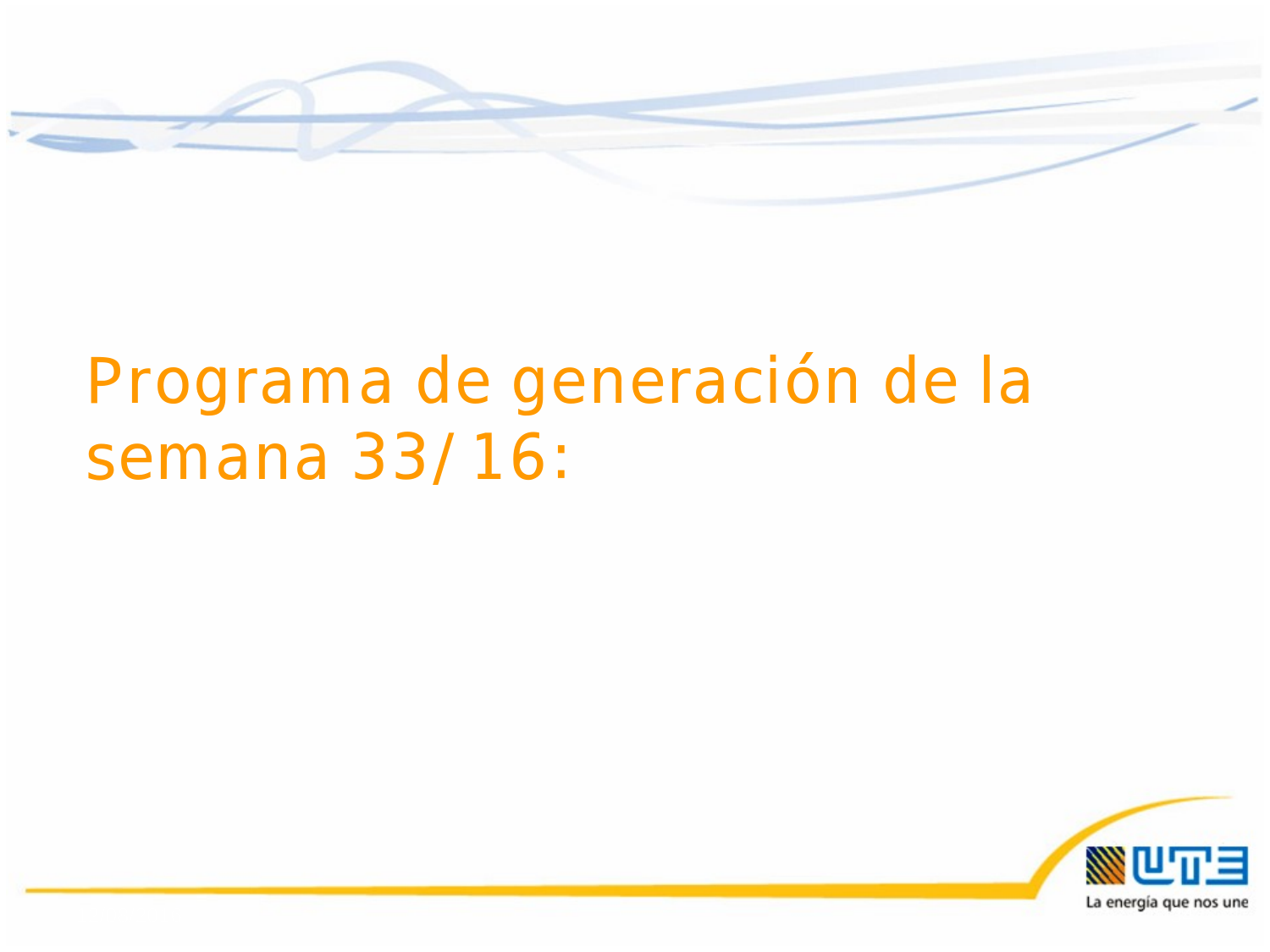

Programa de generación de la semana 33/16:
12/08/2016
34
34